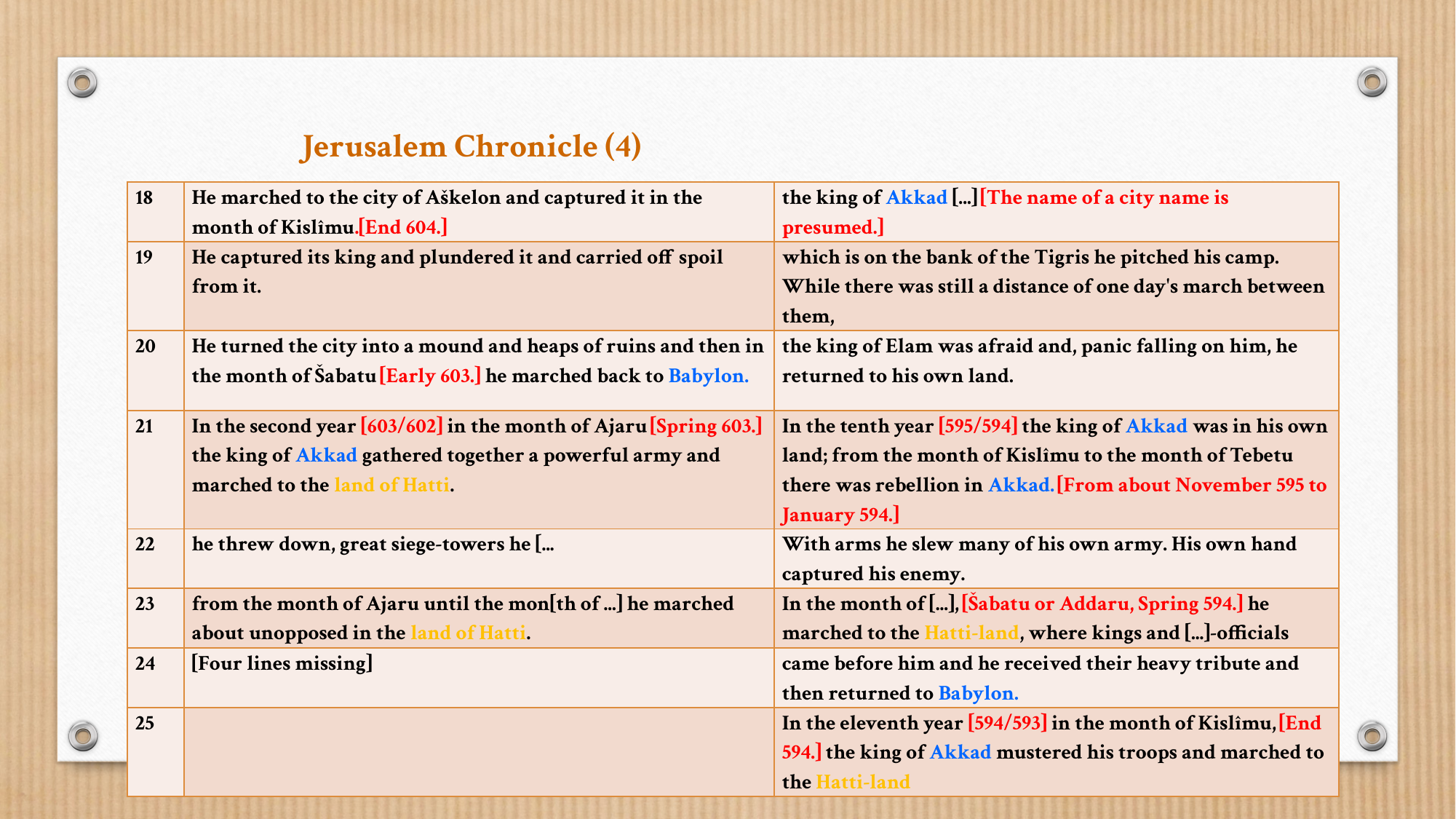

# Jerusalem Chronicle (4)
| 18 | He marched to the city of Aškelon and captured it in the month of Kislîmu.[End 604.] | the king of Akkad [...] [The name of a city name is presumed.] |
| --- | --- | --- |
| 19 | He captured its king and plundered it and carried off spoil from it. | which is on the bank of the Tigris he pitched his camp. While there was still a distance of one day's march between them, |
| 20 | He turned the city into a mound and heaps of ruins and then in the month of Šabatu [Early 603.] he marched back to Babylon. | the king of Elam was afraid and, panic falling on him, he returned to his own land. |
| 21 | In the second year [603/602] in the month of Ajaru [Spring 603.] the king of Akkad gathered together a powerful army and marched to the land of Hatti. | In the tenth year [595/594] the king of Akkad was in his own land; from the month of Kislîmu to the month of Tebetu there was rebellion in Akkad. [From about November 595 to January 594.] |
| 22 | he threw down, great siege-towers he [... | With arms he slew many of his own army. His own hand captured his enemy. |
| 23 | from the month of Ajaru until the mon[th of ...] he marched about unopposed in the land of Hatti. | In the month of [...], [Šabatu or Addaru, Spring 594.] he marched to the Hatti-land, where kings and [...]-officials |
| 24 | [Four lines missing] | came before him and he received their heavy tribute and then returned to Babylon. |
| 25 |  | In the eleventh year [594/593] in the month of Kislîmu, [End 594.] the king of Akkad mustered his troops and marched to the Hatti-land |